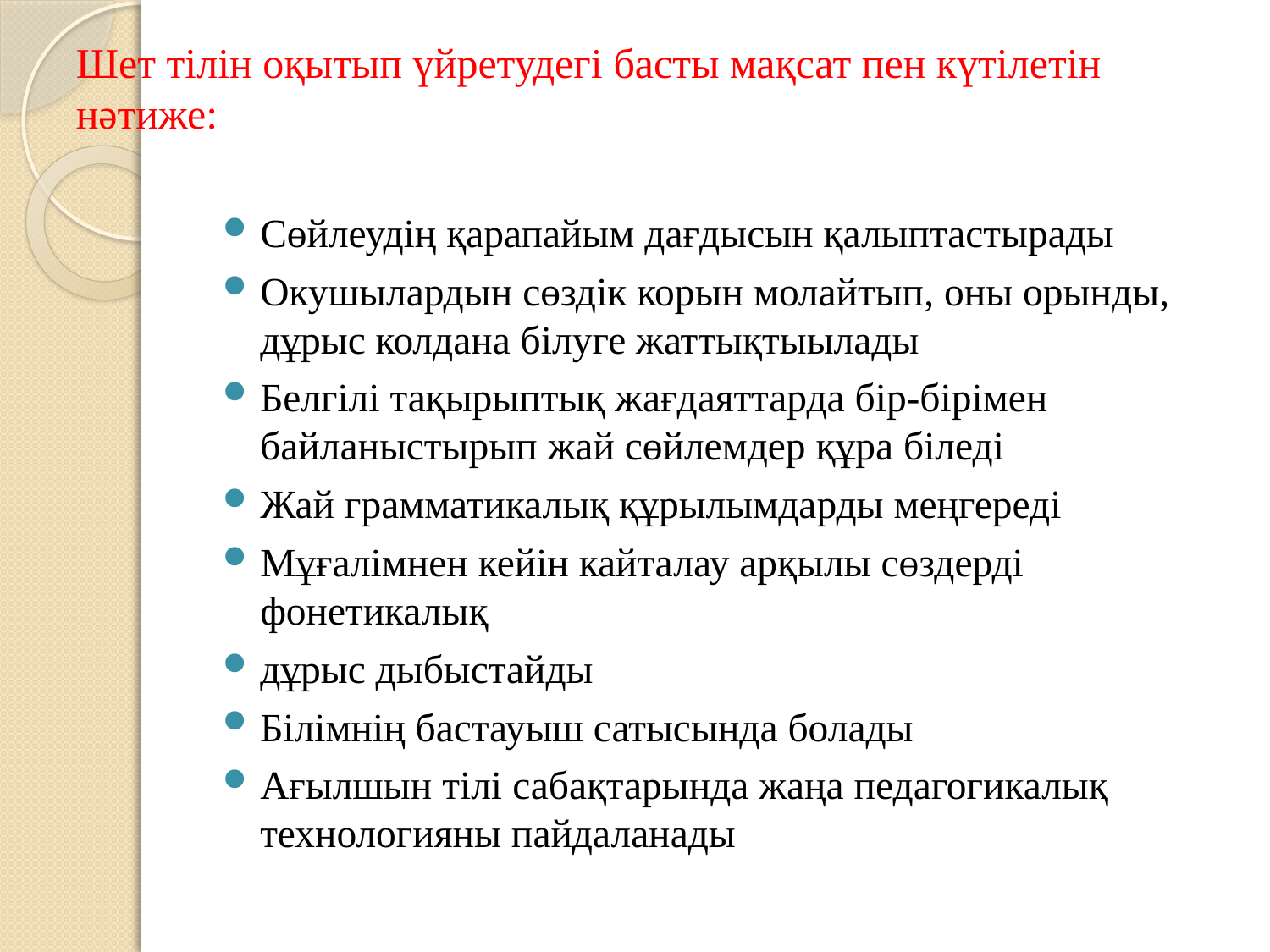

# Шет тілін оқытып үйретудегі басты мақсат пен күтілетін нәтиже:
Сөйлеудің қарапайым дағдысын қалыптастырады
Окушылардын сөздік корын молайтып, оны орынды, дұрыс колдана білуге жаттықтыылады
Белгілі тақырыптық жағдаяттарда бір-бірімен байланыстырып жай сөйлемдер құра біледі
Жай грамматикалық құрылымдарды меңгереді
Мұғалімнен кейін кайталау арқылы сөздерді фонетикалық
дұрыс дыбыстайды
Білімнің бастауыш сатысында болады
Ағылшын тілі сабақтарында жаңа педагогикалық технологияны пайдаланады